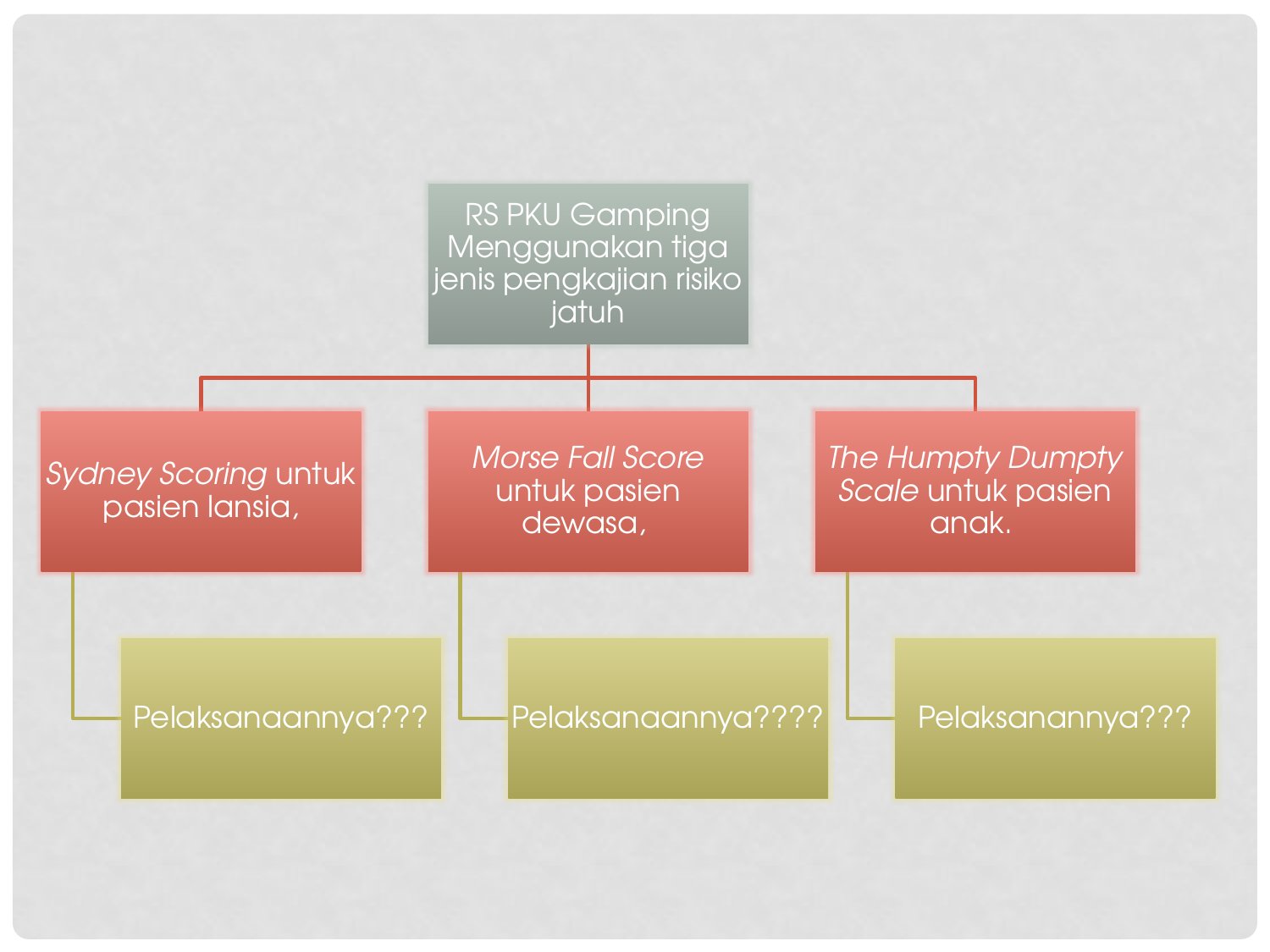

RS PKU Gamping Menggunakan tiga jenis pengkajian risiko jatuh
Sydney Scoring untuk pasien lansia,
Pelaksanaannya???
Morse Fall Score untuk pasien dewasa,
Pelaksanaannya????
The Humpty Dumpty Scale untuk pasien anak.
Pelaksanannya???